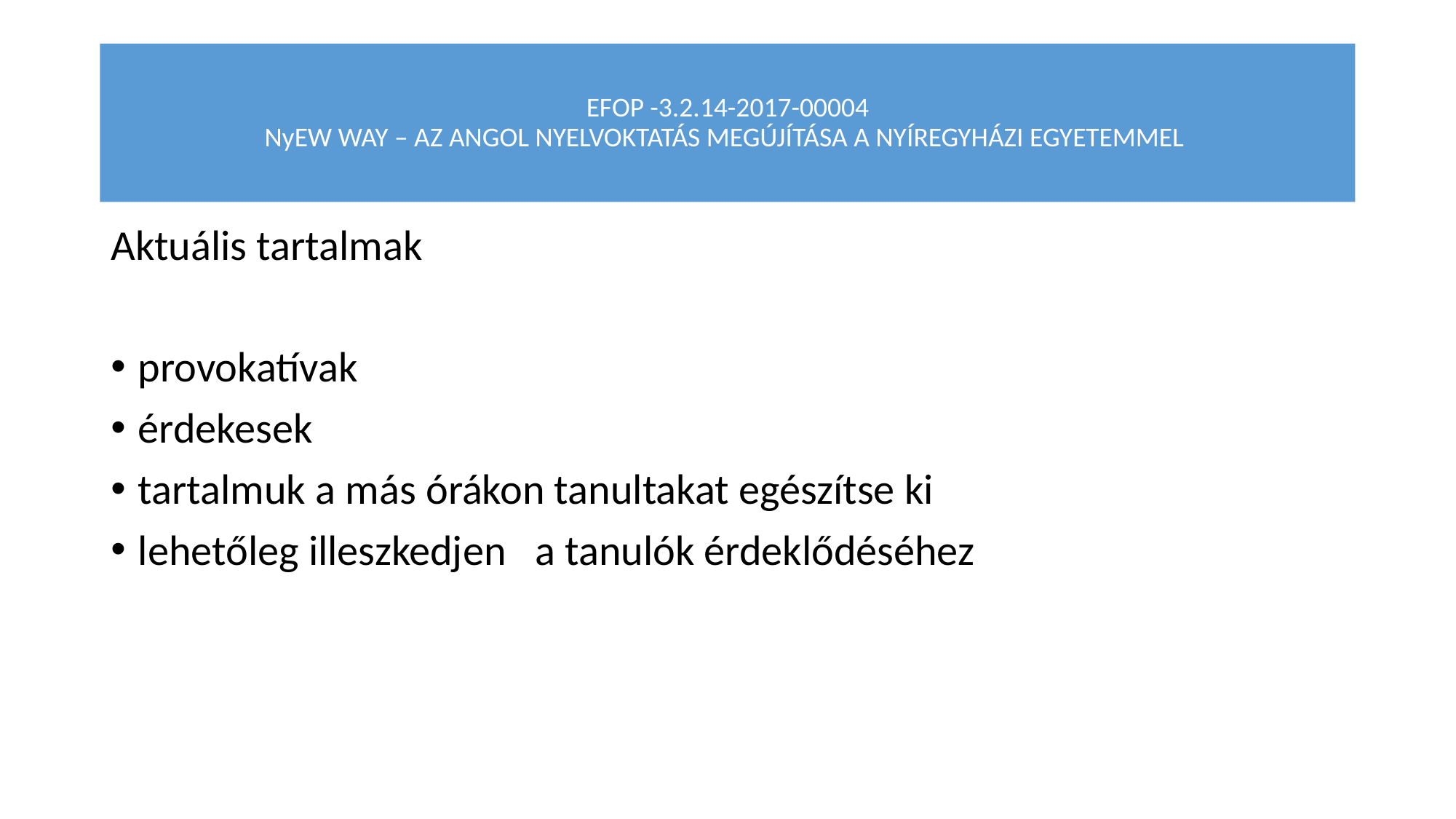

# EFOP -3.2.14-2017-00004 NyEW WAY – AZ ANGOL NYELVOKTATÁS MEGÚJÍTÁSA A NYÍREGYHÁZI EGYETEMMEL
Aktuális tartalmak

provokatívak
érdekesek
tartalmuk a más órákon tanultakat egészítse ki
lehetőleg illeszkedjen   a tanulók érdeklődéséhez